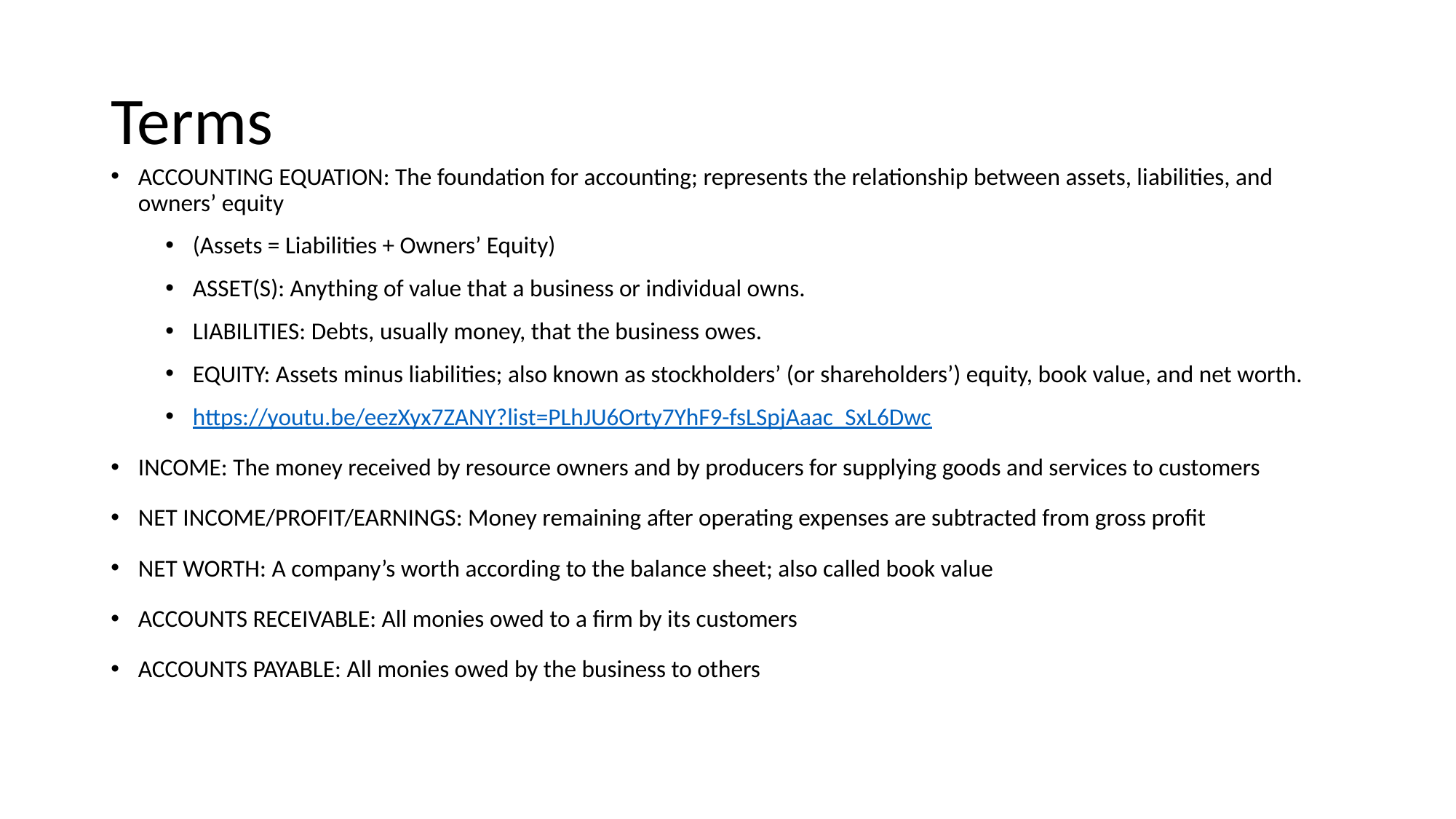

# Terms
ACCOUNTING EQUATION: The foundation for accounting; represents the relationship between assets, liabilities, and owners’ equity
(Assets = Liabilities + Owners’ Equity)
ASSET(S): Anything of value that a business or individual owns.
LIABILITIES: Debts, usually money, that the business owes.
EQUITY: Assets minus liabilities; also known as stockholders’ (or shareholders’) equity, book value, and net worth.
https://youtu.be/eezXyx7ZANY?list=PLhJU6Orty7YhF9-fsLSpjAaac_SxL6Dwc
INCOME: The money received by resource owners and by producers for supplying goods and services to customers
NET INCOME/PROFIT/EARNINGS: Money remaining after operating expenses are subtracted from gross profit
NET WORTH: A company’s worth according to the balance sheet; also called book value
ACCOUNTS RECEIVABLE: All monies owed to a firm by its customers
ACCOUNTS PAYABLE: All monies owed by the business to others